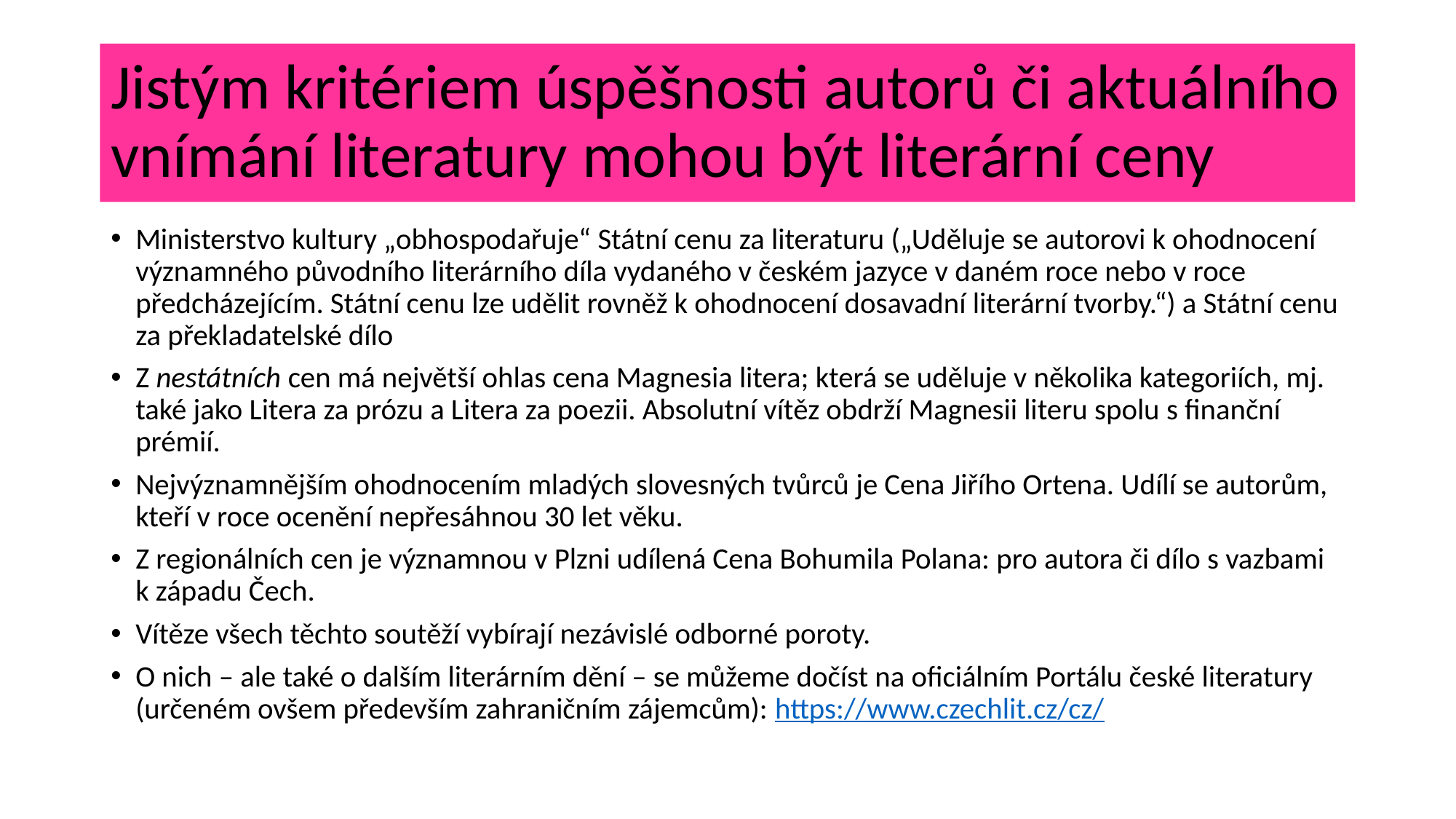

# Jistým kritériem úspěšnosti autorů či aktuálního vnímání literatury mohou být literární ceny
Ministerstvo kultury „obhospodařuje“ Státní cenu za literaturu („Uděluje se autorovi k ohodnocení významného původního literárního díla vydaného v českém jazyce v daném roce nebo v roce předcházejícím. Státní cenu lze udělit rovněž k ohodnocení dosavadní literární tvorby.“) a Státní cenu za překladatelské dílo
Z nestátních cen má největší ohlas cena Magnesia litera; která se uděluje v několika kategoriích, mj. také jako Litera za prózu a Litera za poezii. Absolutní vítěz obdrží Magnesii literu spolu s finanční prémií.
Nejvýznamnějším ohodnocením mladých slovesných tvůrců je Cena Jiřího Ortena. Udílí se autorům, kteří v roce ocenění nepřesáhnou 30 let věku.
Z regionálních cen je významnou v Plzni udílená Cena Bohumila Polana: pro autora či dílo s vazbami k západu Čech.
Vítěze všech těchto soutěží vybírají nezávislé odborné poroty.
O nich – ale také o dalším literárním dění – se můžeme dočíst na oficiálním Portálu české literatury (určeném ovšem především zahraničním zájemcům): https://www.czechlit.cz/cz/